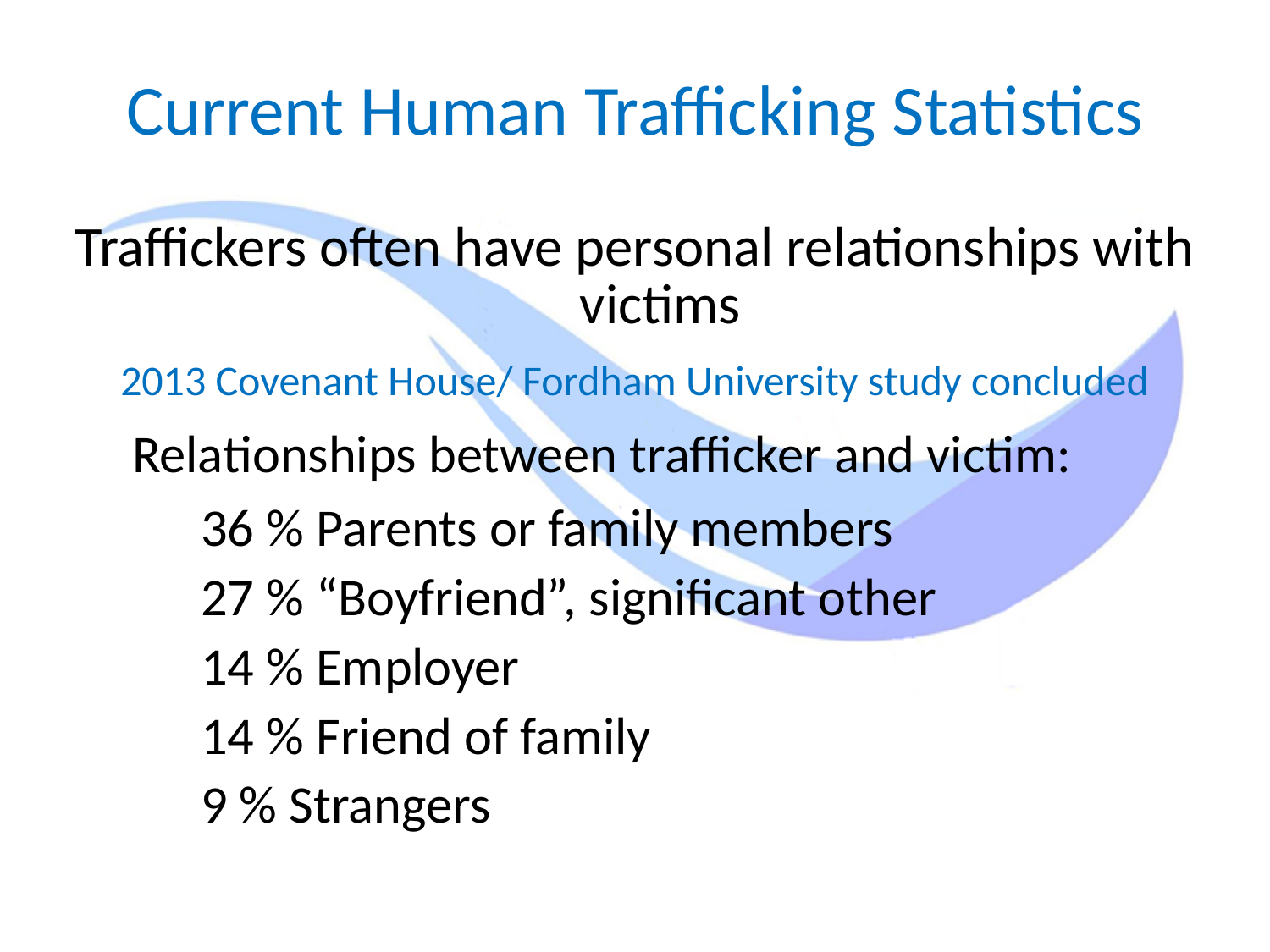

# Current Human Trafficking Statistics
Traffickers often have personal relationships with victims
2013 Covenant House/ Fordham University study concluded
Relationships between trafficker and victim:
36 % Parents or family members
27 % “Boyfriend”, significant other
14 % Employer
14 % Friend of family
9 % Strangers